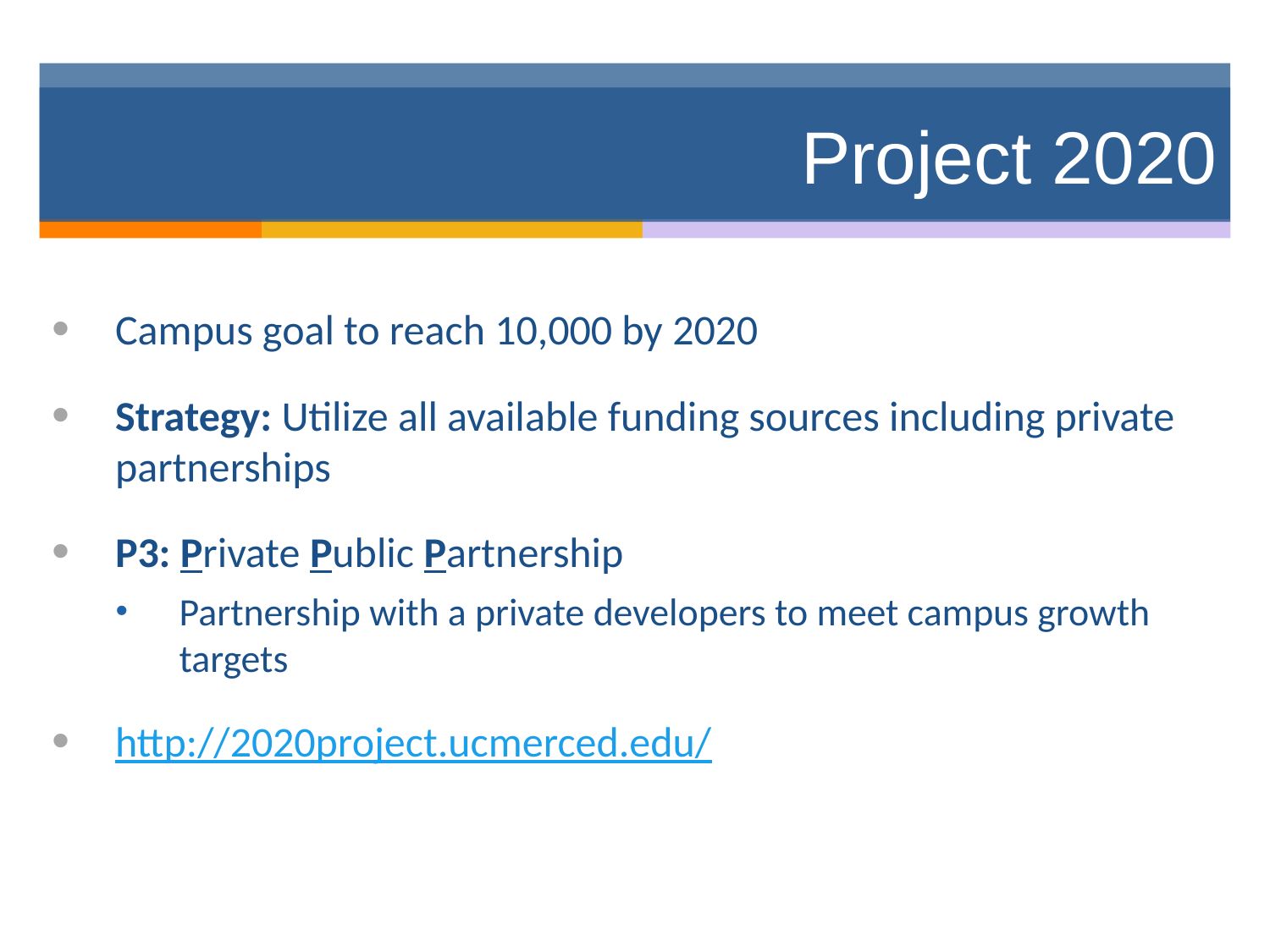

# Project 2020
Campus goal to reach 10,000 by 2020
Strategy: Utilize all available funding sources including private partnerships
P3: Private Public Partnership
Partnership with a private developers to meet campus growth targets
http://2020project.ucmerced.edu/